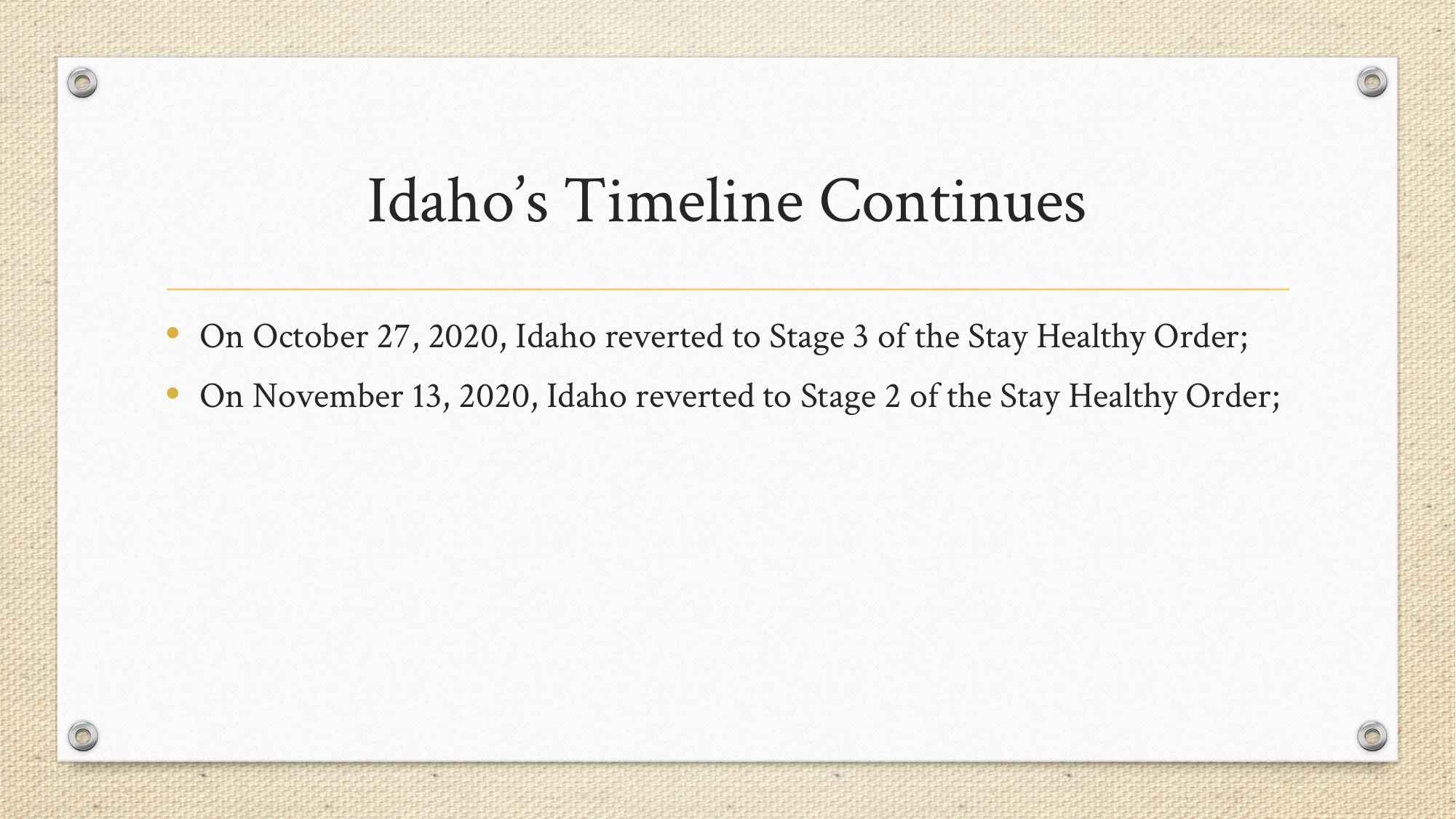

# Idaho’s Timeline Continues
On October 27, 2020, Idaho reverted to Stage 3 of the Stay Healthy Order;
On November 13, 2020, Idaho reverted to Stage 2 of the Stay Healthy Order;